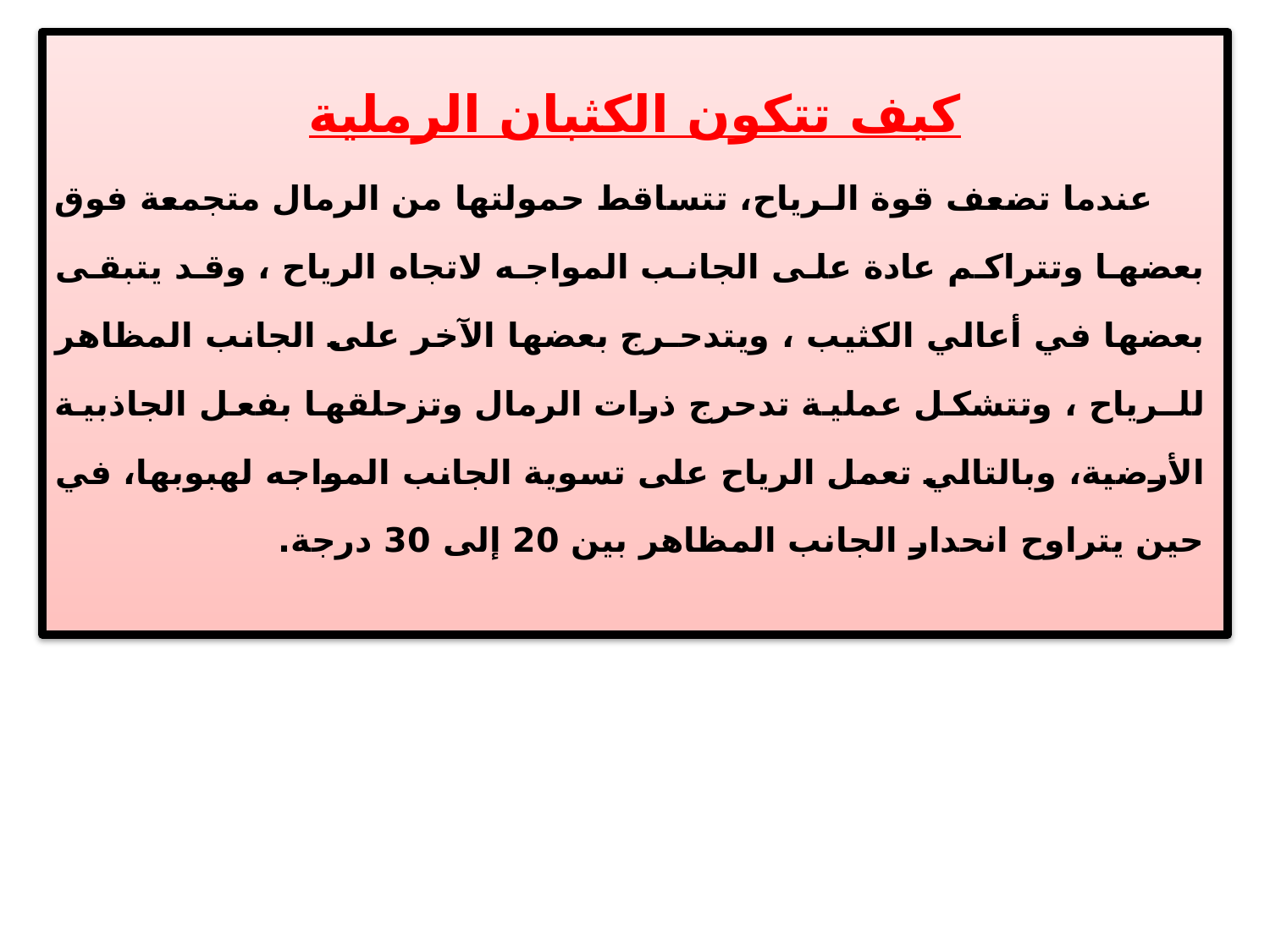

كيف تتكون الكثبان الرملية
      عندما تضعف قوة الـرياح، تتساقط حمولتها من الرمال متجمعة فوق بعضها وتتراكم عادة على الجانب المواجه لاتجاه الرياح ، وقد يتبقى بعضها في أعالي الكثيب ، ويتدحـرج بعضها الآخر على الجانب المظاهر للـرياح ، وتتشكل عملية تدحرج ذرات الرمال وتزحلقها بفعل الجاذبية الأرضية، وبالتالي تعمل الرياح على تسوية الجانب المواجه لهبوبها، في حين يتراوح انحدار الجانب المظاهر بين 20 إلى 30 درجة.